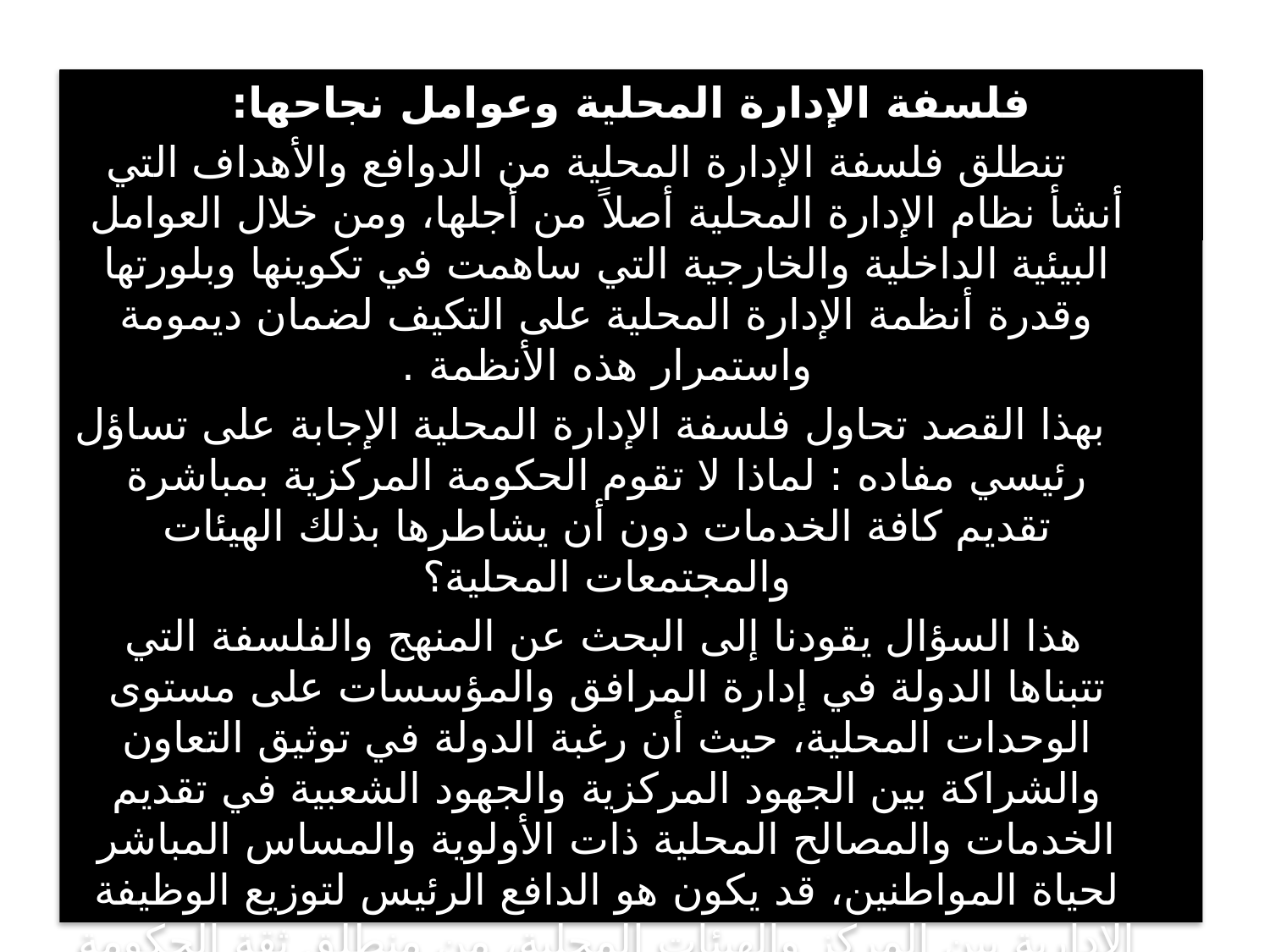

فلسفة الإدارة المحلية وعوامل نجاحها:
      تنطلق فلسفة الإدارة المحلية من الدوافع والأهداف التي أنشأ نظام الإدارة المحلية أصلاً من أجلها، ومن خلال العوامل البيئية الداخلية والخارجية التي ساهمت في تكوينها وبلورتها وقدرة أنظمة الإدارة المحلية على التكيف لضمان ديمومة واستمرار هذه الأنظمة .
      بهذا القصد تحاول فلسفة الإدارة المحلية الإجابة على تساؤل رئيسي مفاده : لماذا لا تقوم الحكومة المركزية بمباشرة تقديم كافة الخدمات دون أن يشاطرها بذلك الهيئات والمجتمعات المحلية؟
    هذا السؤال يقودنا إلى البحث عن المنهج والفلسفة التي تتبناها الدولة في إدارة المرافق والمؤسسات على مستوى الوحدات المحلية، حيث أن رغبة الدولة في توثيق التعاون والشراكة بين الجهود المركزية والجهود الشعبية في تقديم الخدمات والمصالح المحلية ذات الأولوية والمساس المباشر لحياة المواطنين، قد يكون هو الدافع الرئيس لتوزيع الوظيفة الإدارية بين المركز والهيئات المحلية، من منطلق ثقة الحكومة المركزية بمواطنيها واطمئنانها لقدرتهم على المشاركة لتحقيق أهداف التنمية الاقتصادية والاجتماعية.